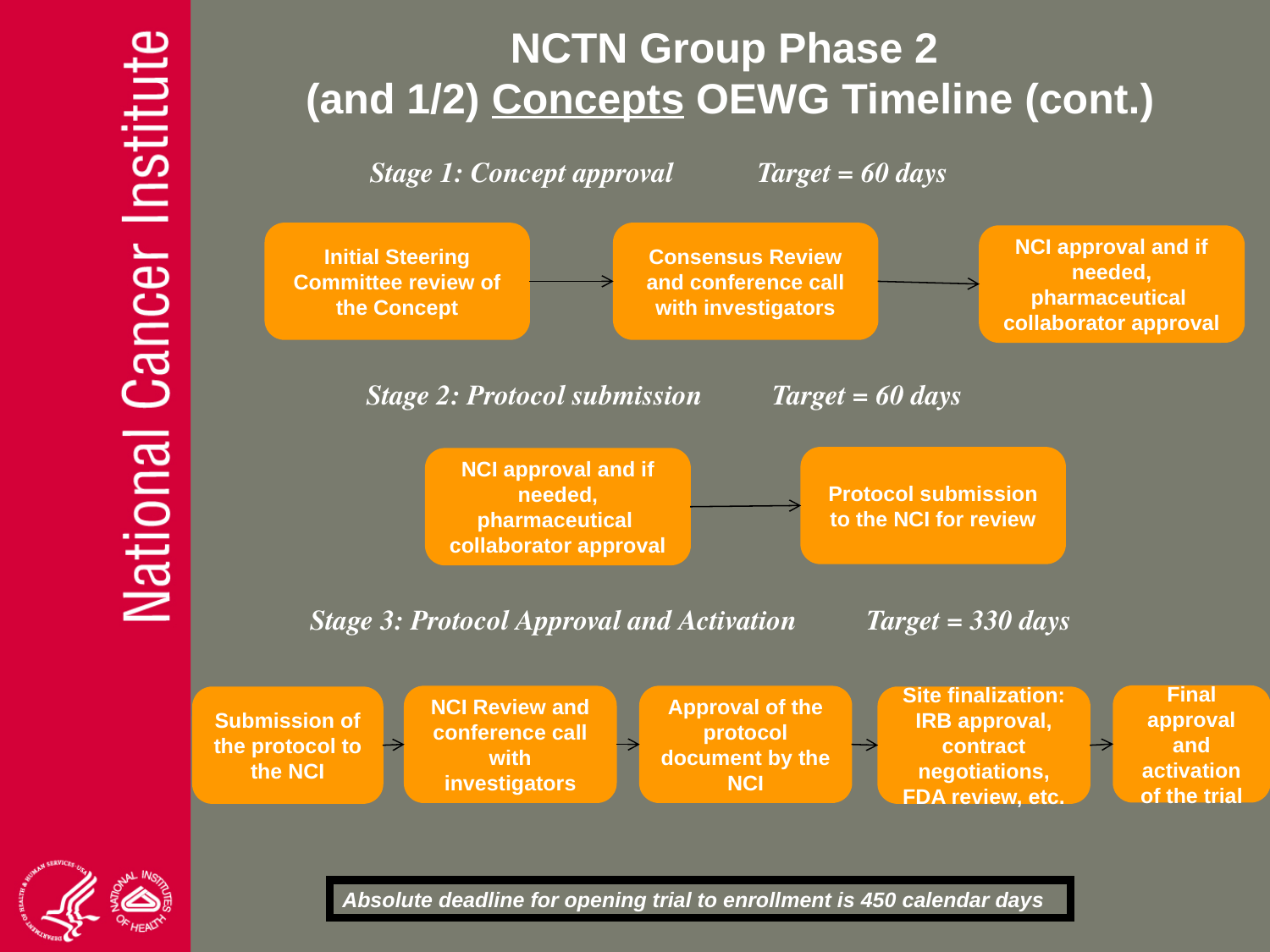

# NCTN Group Phase 2 (and 1/2) Concepts OEWG Timeline (cont.)
Stage 1: Concept approval            Target = 60 days
Initial Steering Committee review of the Concept
Consensus Review and conference call with investigators
NCI approval and if needed, pharmaceutical  collaborator approval
Stage 2: Protocol submission          Target = 60 days
Protocol submission to the NCI for review
NCI approval and if needed, pharmaceutical  collaborator approval
Stage 3: Protocol Approval and Activation          Target = 330 days
Final approval and activation of the trial
NCI Review and conference call with investigators
Approval of the protocol document by the NCI
Submission of the protocol to the NCI
Site finalization: IRB approval, contract negotiations, FDA review, etc.
Absolute deadline for opening trial to enrollment is 450 calendar days